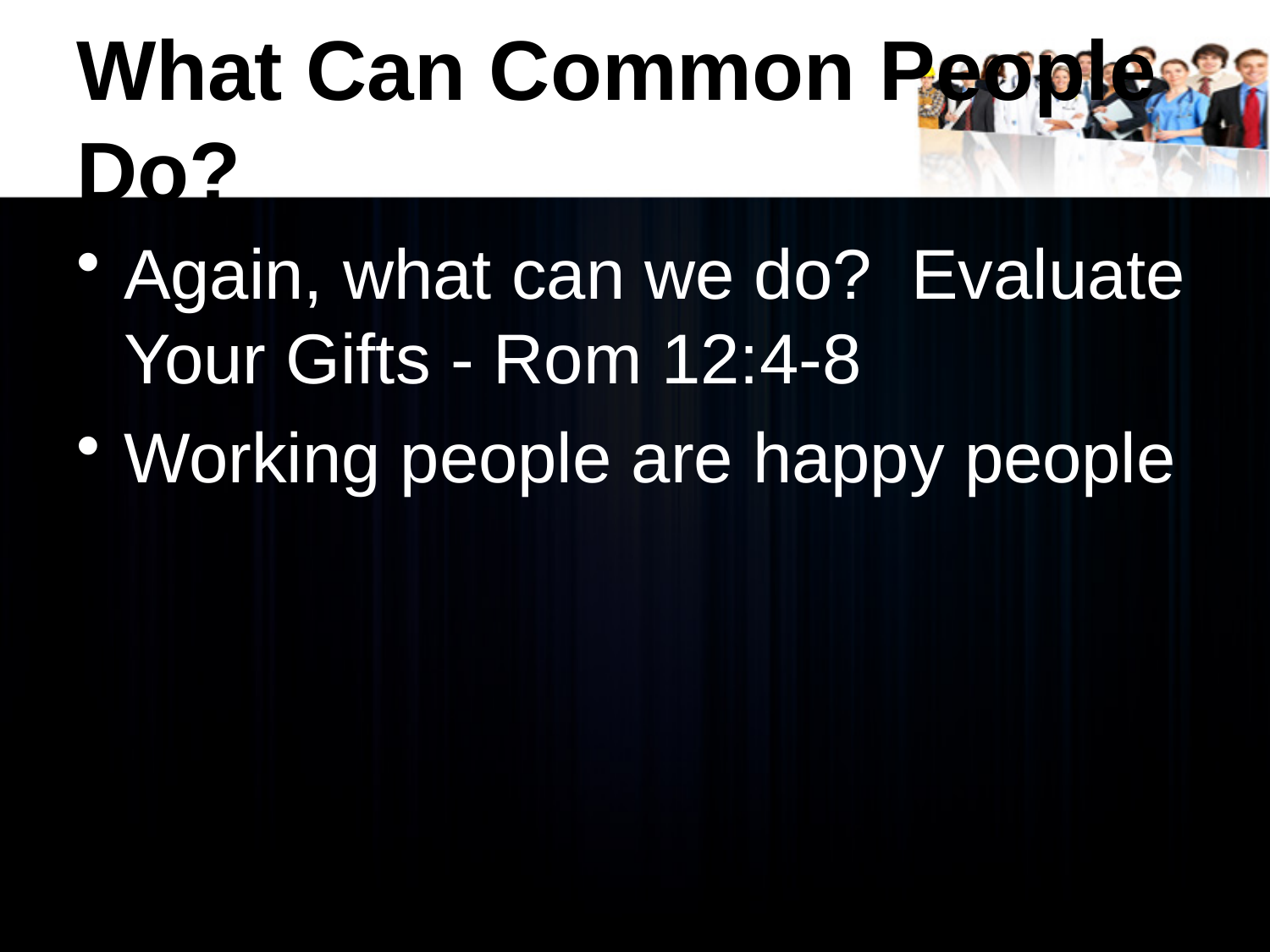

# What Can Common People Do?
Again, what can we do?  Evaluate Your Gifts - Rom 12:4-8
Working people are happy people